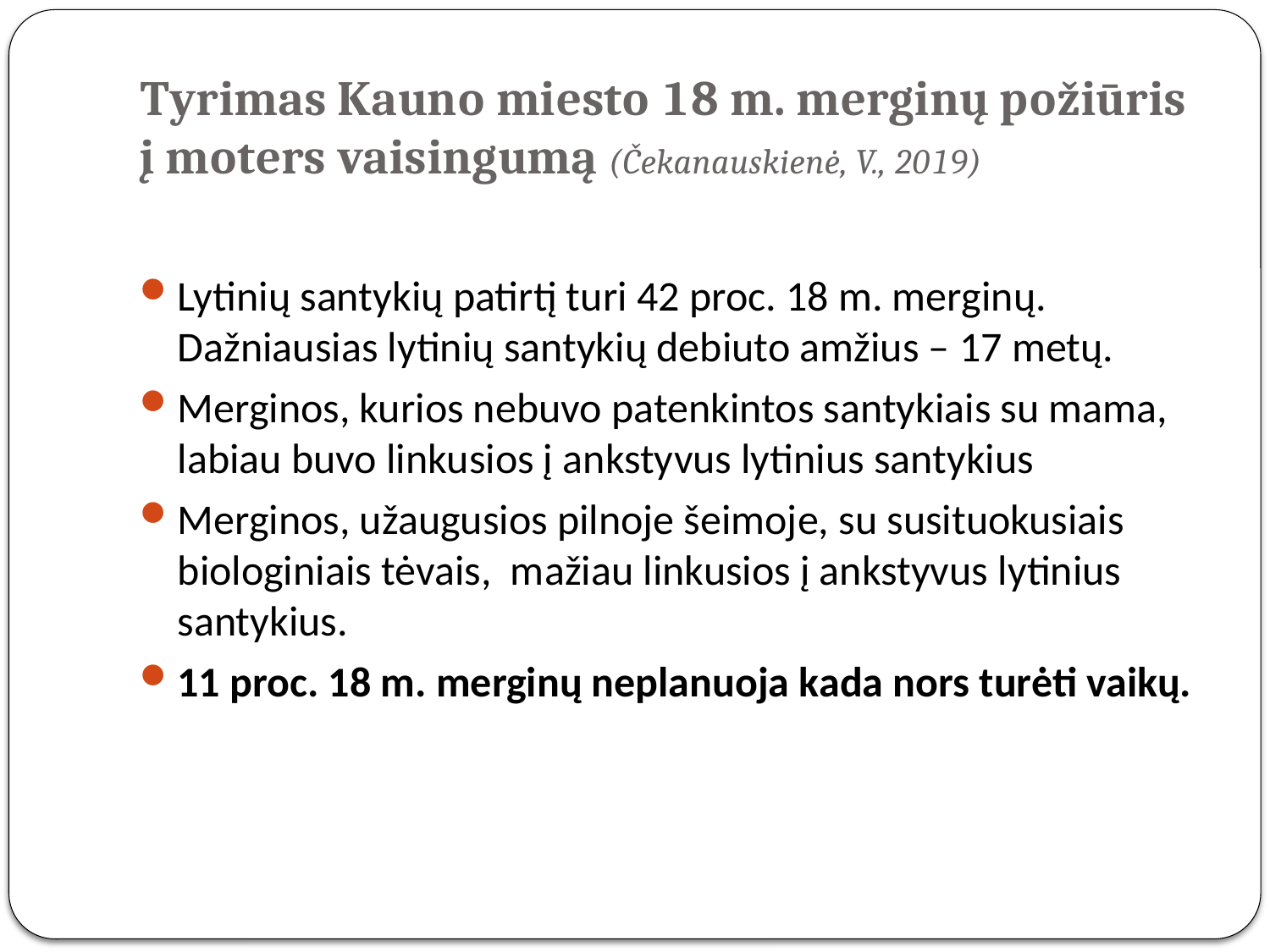

# Tyrimas Kauno miesto 18 m. merginų požiūris į moters vaisingumą (Čekanauskienė, V., 2019)

Lytinių santykių patirtį turi 42 proc. 18 m. merginų. Dažniausias lytinių santykių debiuto amžius – 17 metų.
Merginos, kurios nebuvo patenkintos santykiais su mama, labiau buvo linkusios į ankstyvus lytinius santykius
Merginos, užaugusios pilnoje šeimoje, su susituokusiais biologiniais tėvais,  mažiau linkusios į ankstyvus lytinius santykius.
11 proc. 18 m. merginų neplanuoja kada nors turėti vaikų.